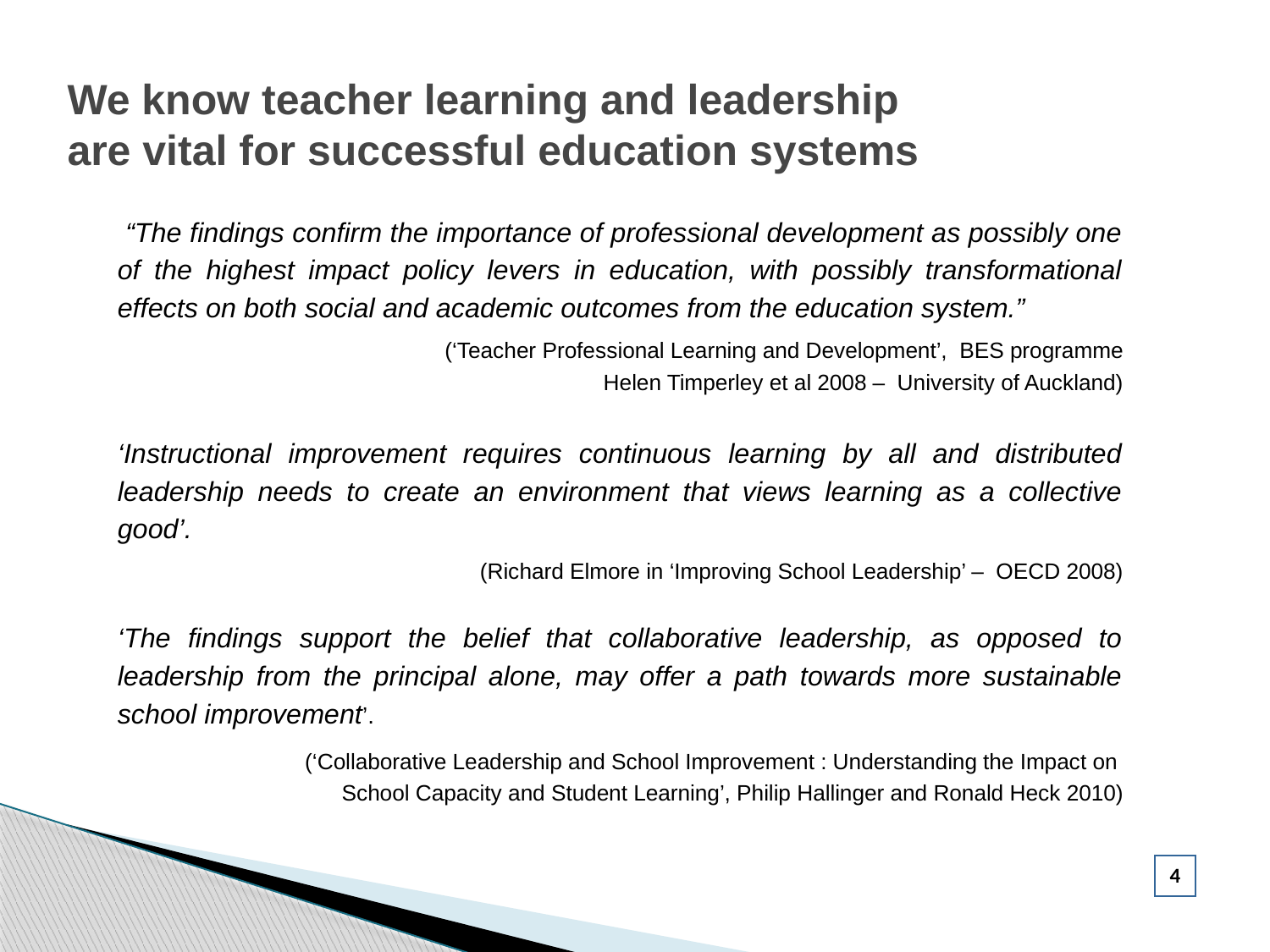

# We know teacher learning and leadership are vital for successful education systems
 “The findings confirm the importance of professional development as possibly one of the highest impact policy levers in education, with possibly transformational effects on both social and academic outcomes from the education system.”
(‘Teacher Professional Learning and Development’,  BES programme
Helen Timperley et al 2008 –  University of Auckland)

‘Instructional improvement requires continuous learning by all and distributed leadership needs to create an environment that views learning as a collective good’.
(Richard Elmore in ‘Improving School Leadership’ –  OECD 2008)

‘The findings support the belief that collaborative leadership, as opposed to leadership from the principal alone, may offer a path towards more sustainable school improvement’.
(‘Collaborative Leadership and School Improvement : Understanding the Impact on
School Capacity and Student Learning’, Philip Hallinger and Ronald Heck 2010)

4